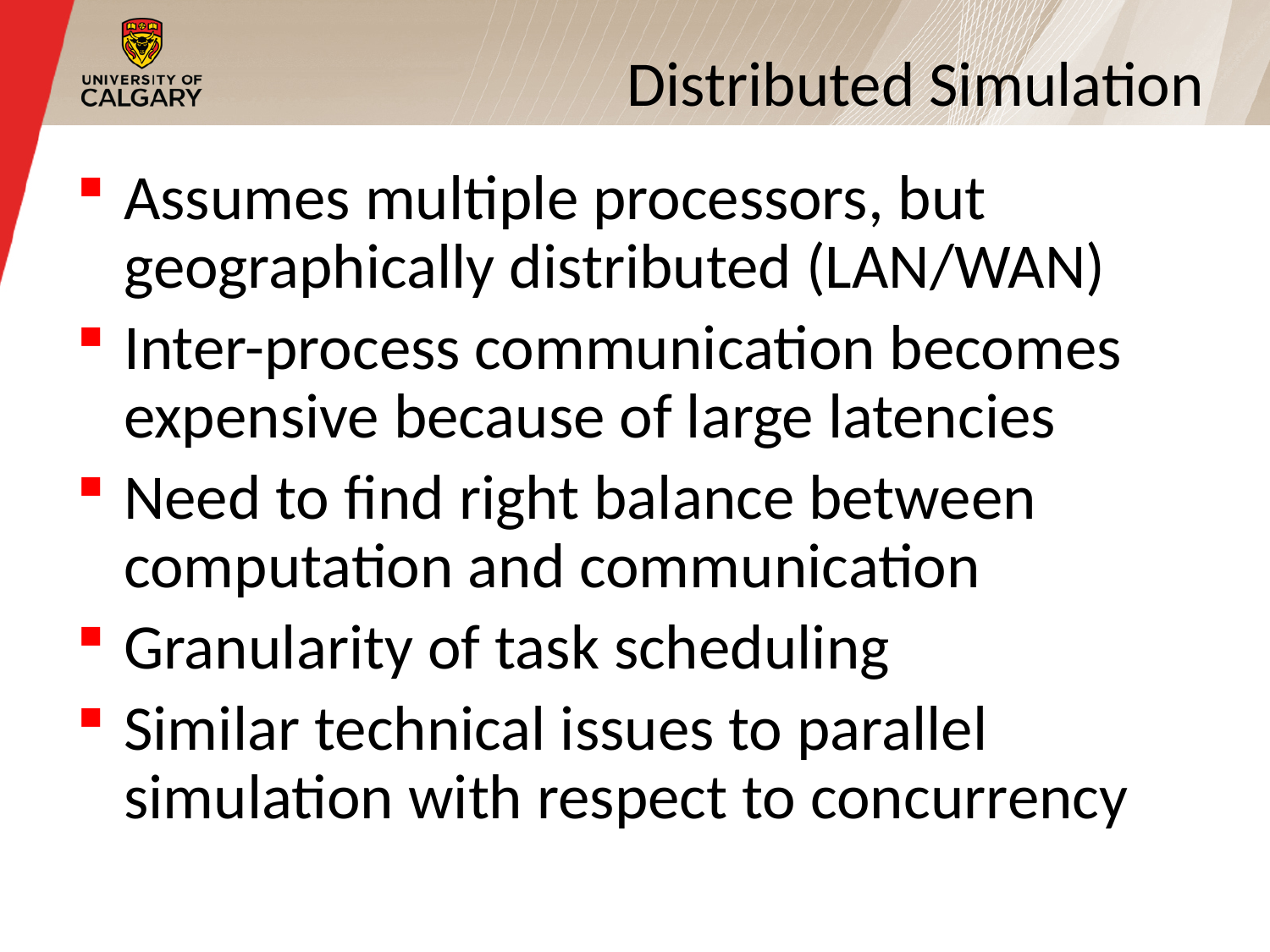

# Distributed Simulation
Assumes multiple processors, but geographically distributed (LAN/WAN)
Inter-process communication becomes expensive because of large latencies
Need to find right balance between computation and communication
Granularity of task scheduling
Similar technical issues to parallel simulation with respect to concurrency